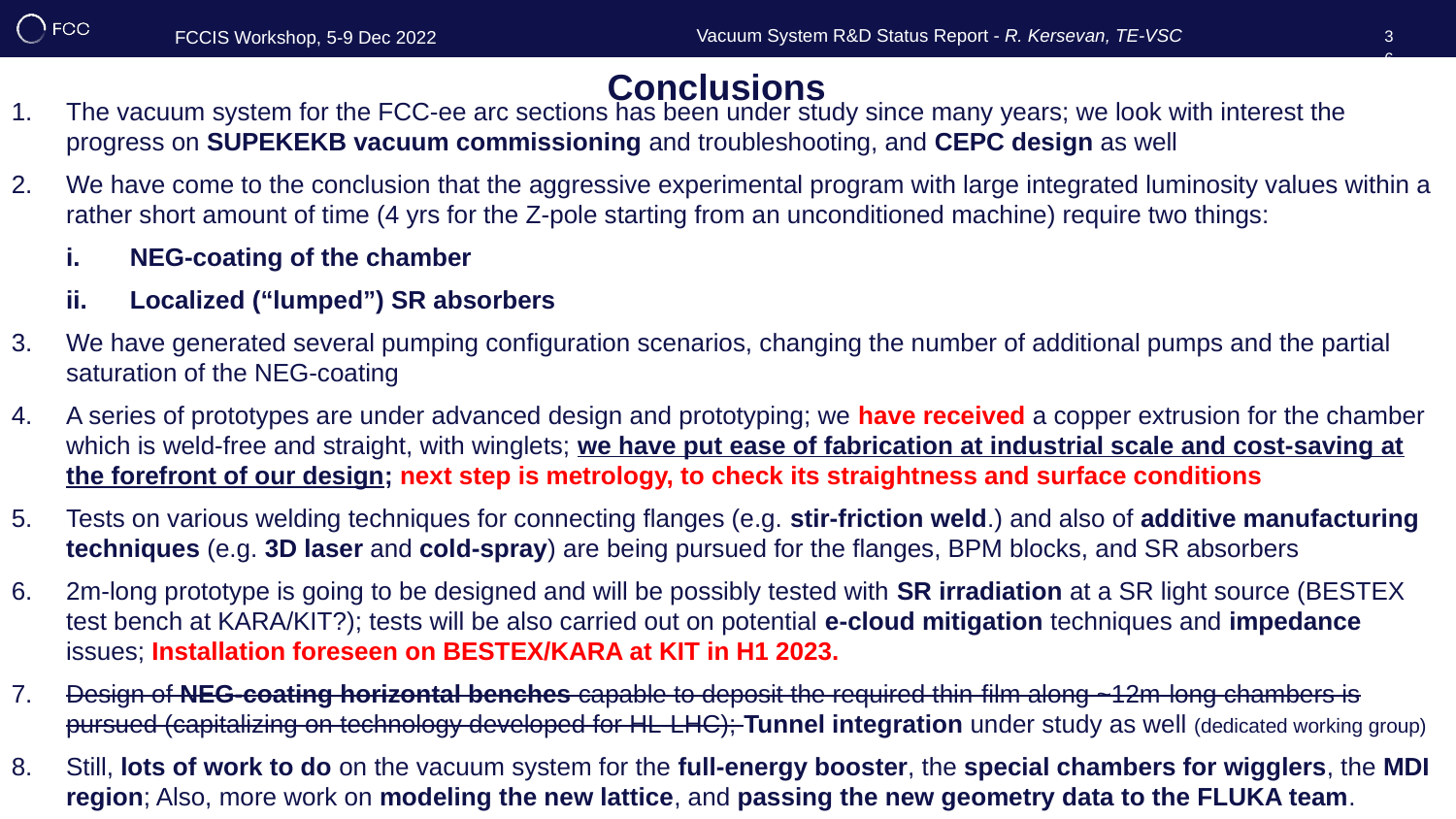

Vacuum System R&D Status Report - R. Kersevan, TE-VSC
FCCIS Workshop, 5-9 Dec 2022
36
Conclusions
The vacuum system for the FCC-ee arc sections has been under study since many years; we look with interest the progress on SUPEKEKB vacuum commissioning and troubleshooting, and CEPC design as well
We have come to the conclusion that the aggressive experimental program with large integrated luminosity values within a rather short amount of time (4 yrs for the Z-pole starting from an unconditioned machine) require two things:
NEG-coating of the chamber
Localized (“lumped”) SR absorbers
We have generated several pumping configuration scenarios, changing the number of additional pumps and the partial saturation of the NEG-coating
A series of prototypes are under advanced design and prototyping; we have received a copper extrusion for the chamber which is weld-free and straight, with winglets; we have put ease of fabrication at industrial scale and cost-saving at the forefront of our design; next step is metrology, to check its straightness and surface conditions
Tests on various welding techniques for connecting flanges (e.g. stir-friction weld.) and also of additive manufacturing techniques (e.g. 3D laser and cold-spray) are being pursued for the flanges, BPM blocks, and SR absorbers
2m-long prototype is going to be designed and will be possibly tested with SR irradiation at a SR light source (BESTEX test bench at KARA/KIT?); tests will be also carried out on potential e-cloud mitigation techniques and impedance issues; Installation foreseen on BESTEX/KARA at KIT in H1 2023.
Design of NEG-coating horizontal benches capable to deposit the required thin-film along ~12m-long chambers is pursued (capitalizing on technology developed for HL-LHC); Tunnel integration under study as well (dedicated working group)
Still, lots of work to do on the vacuum system for the full-energy booster, the special chambers for wigglers, the MDI region; Also, more work on modeling the new lattice, and passing the new geometry data to the FLUKA team.